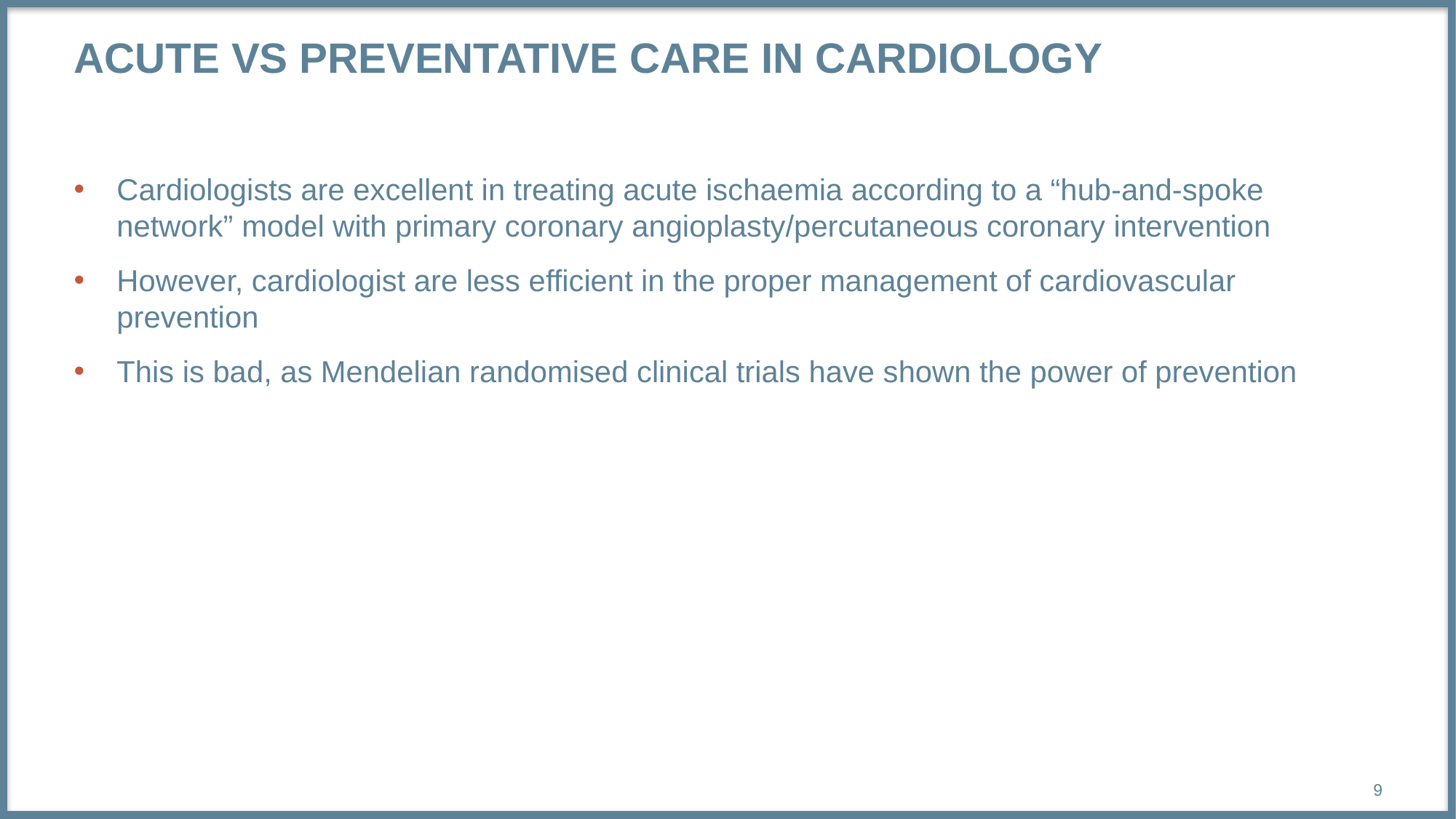

# Acute vs preventative care in cardiology
Cardiologists are excellent in treating acute ischaemia according to a “hub-and-spoke network” model with primary coronary angioplasty/percutaneous coronary intervention
However, cardiologist are less efficient in the proper management of cardiovascular prevention
This is bad, as Mendelian randomised clinical trials have shown the power of prevention
9